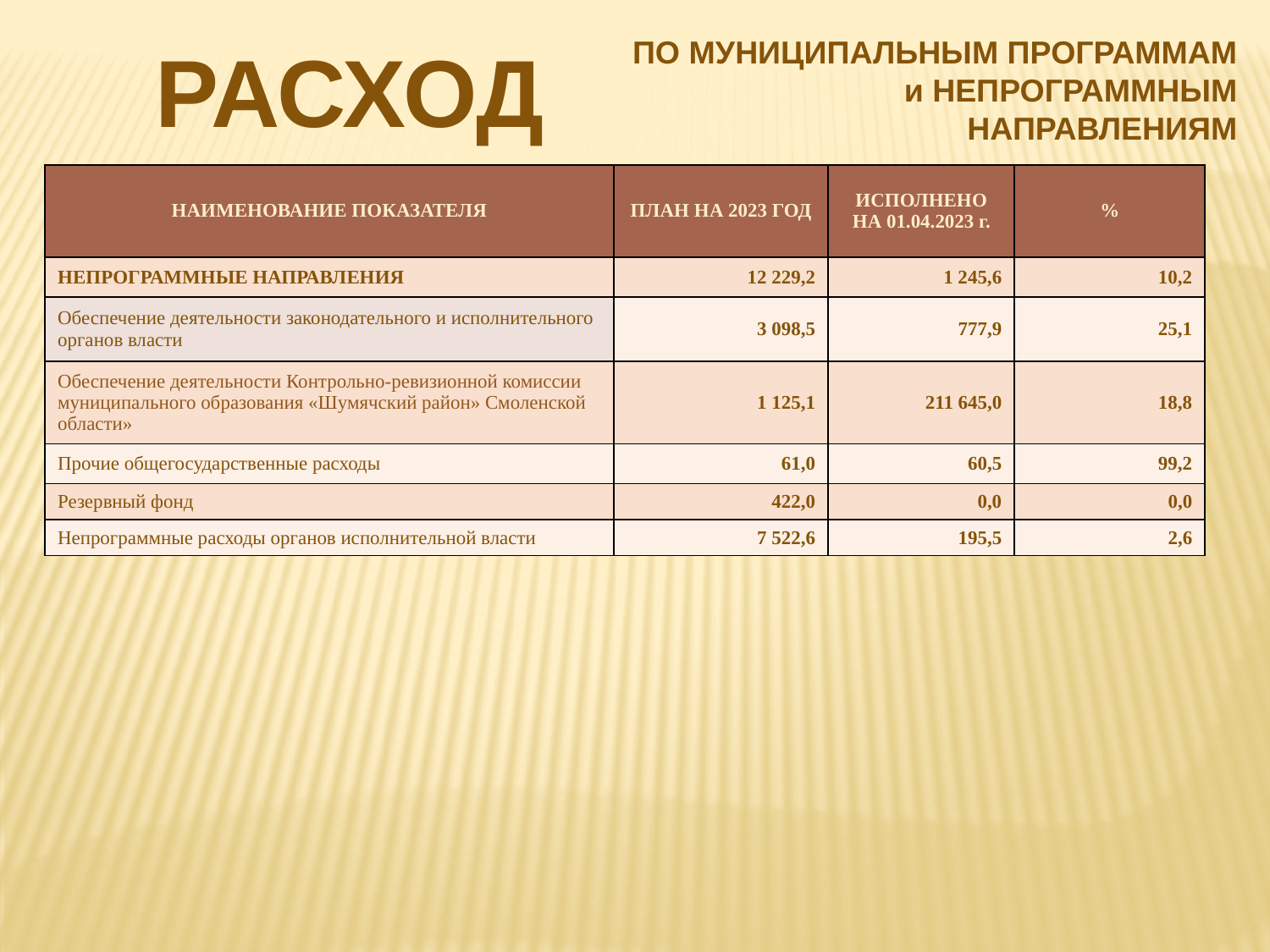

РАСХОДЫ
ПО МУНИЦИПАЛЬНЫМ ПРОГРАММАМ и НЕПРОГРАММНЫМ НАПРАВЛЕНИЯМ
| НАИМЕНОВАНИЕ ПОКАЗАТЕЛЯ | ПЛАН НА 2023 ГОД | ИСПОЛНЕНО НА 01.04.2023 г. | % |
| --- | --- | --- | --- |
| НЕПРОГРАММНЫЕ НАПРАВЛЕНИЯ | 12 229,2 | 1 245,6 | 10,2 |
| Обеспечение деятельности законодательного и исполнительного органов власти | 3 098,5 | 777,9 | 25,1 |
| Обеспечение деятельности Контрольно-ревизионной комиссии муниципального образования «Шумячский район» Смоленской области» | 1 125,1 | 211 645,0 | 18,8 |
| Прочие общегосударственные расходы | 61,0 | 60,5 | 99,2 |
| Резервный фонд | 422,0 | 0,0 | 0,0 |
| Непрограммные расходы органов исполнительной власти | 7 522,6 | 195,5 | 2,6 |